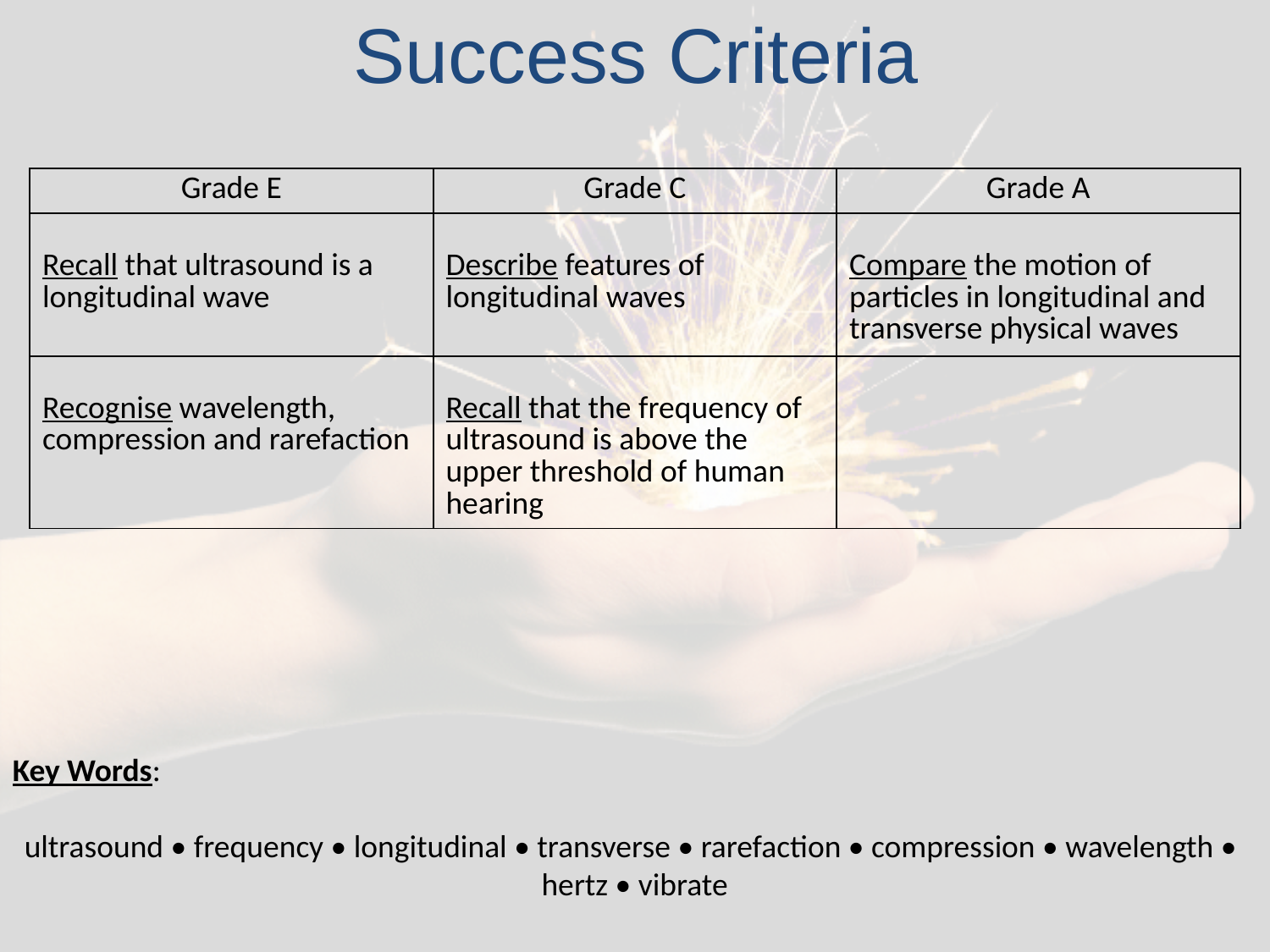

Success Criteria
| Grade E | Grade C | Grade A |
| --- | --- | --- |
| Recall that ultrasound is a longitudinal wave | Describe features of longitudinal waves | Compare the motion of particles in longitudinal and transverse physical waves |
| Recognise wavelength, compression and rarefaction | Recall that the frequency of ultrasound is above the upper threshold of human hearing |  |
Key Words:

ultrasound • frequency • longitudinal • transverse • rarefaction • compression • wavelength •  hertz • vibrate